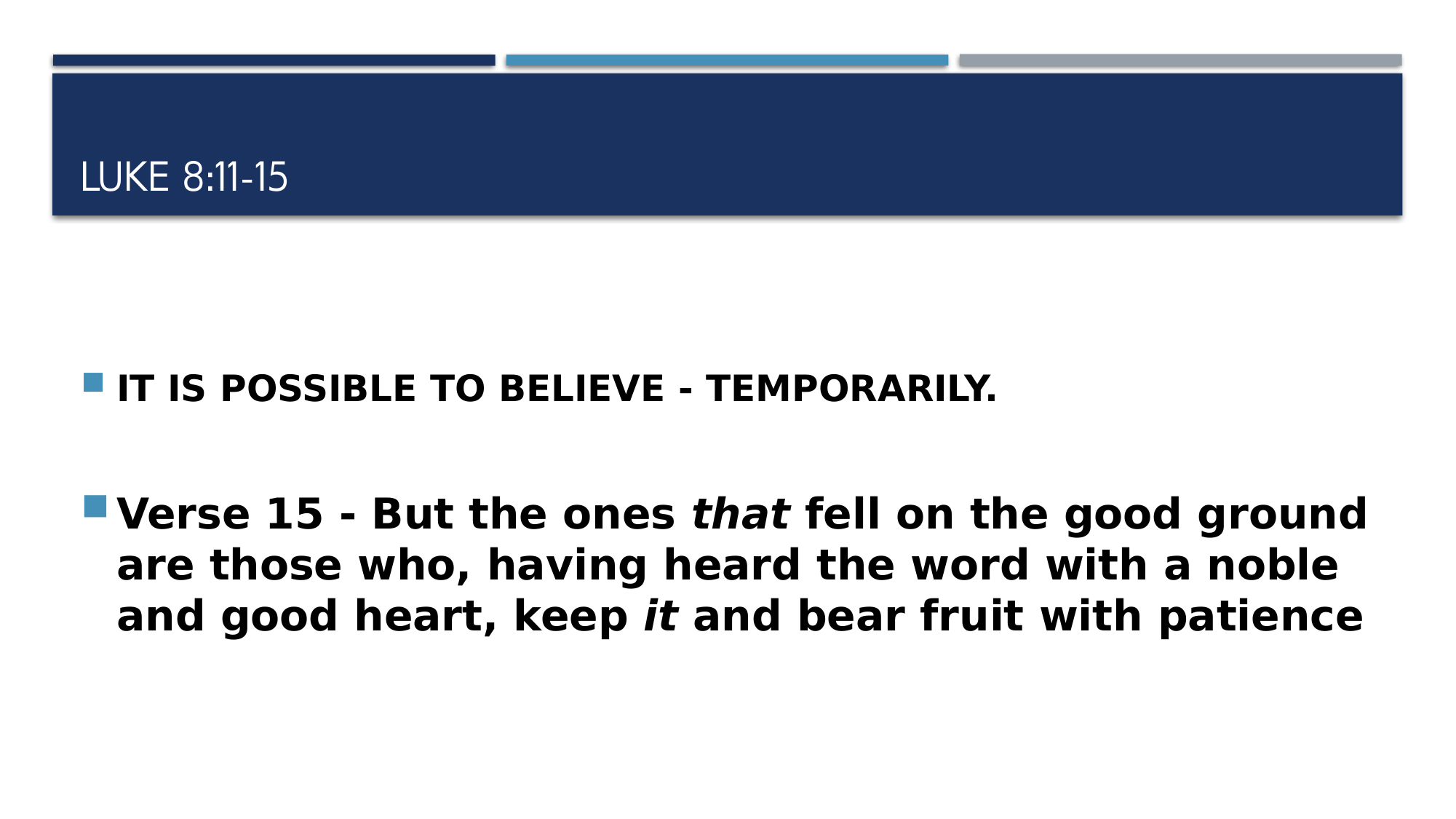

# Luke 8:11-15
IT IS POSSIBLE TO BELIEVE - TEMPORARILY.

Verse 15 - But the ones that fell on the good ground are those who, having heard the word with a noble and good heart, keep it and bear fruit with patience